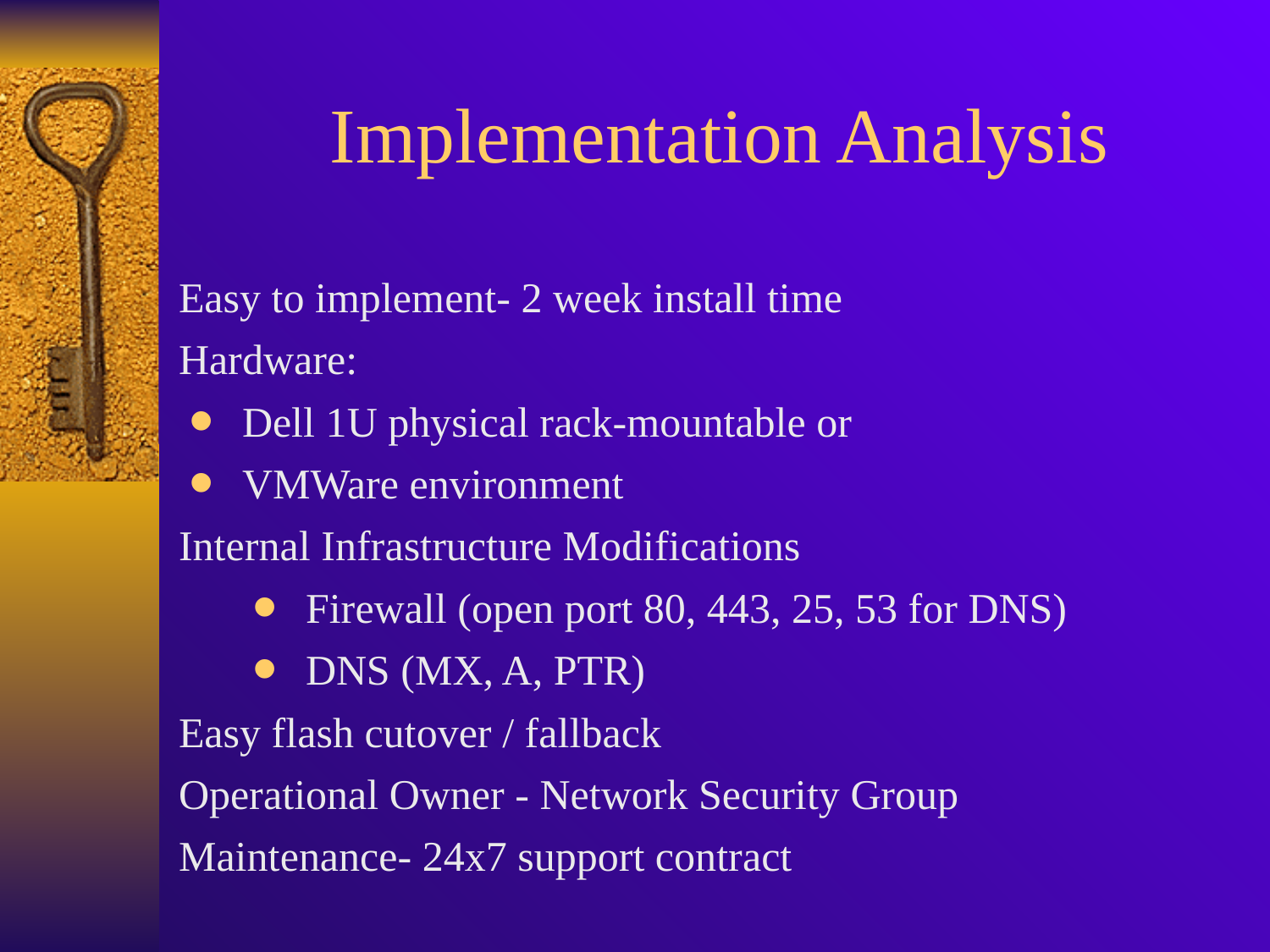

# Implementation Analysis
Easy to implement- 2 week install time
Hardware:
Dell 1U physical rack-mountable or
VMWare environment
Internal Infrastructure Modifications
Firewall (open port 80, 443, 25, 53 for DNS)
DNS (MX, A, PTR)
Easy flash cutover / fallback
Operational Owner - Network Security Group
Maintenance- 24x7 support contract